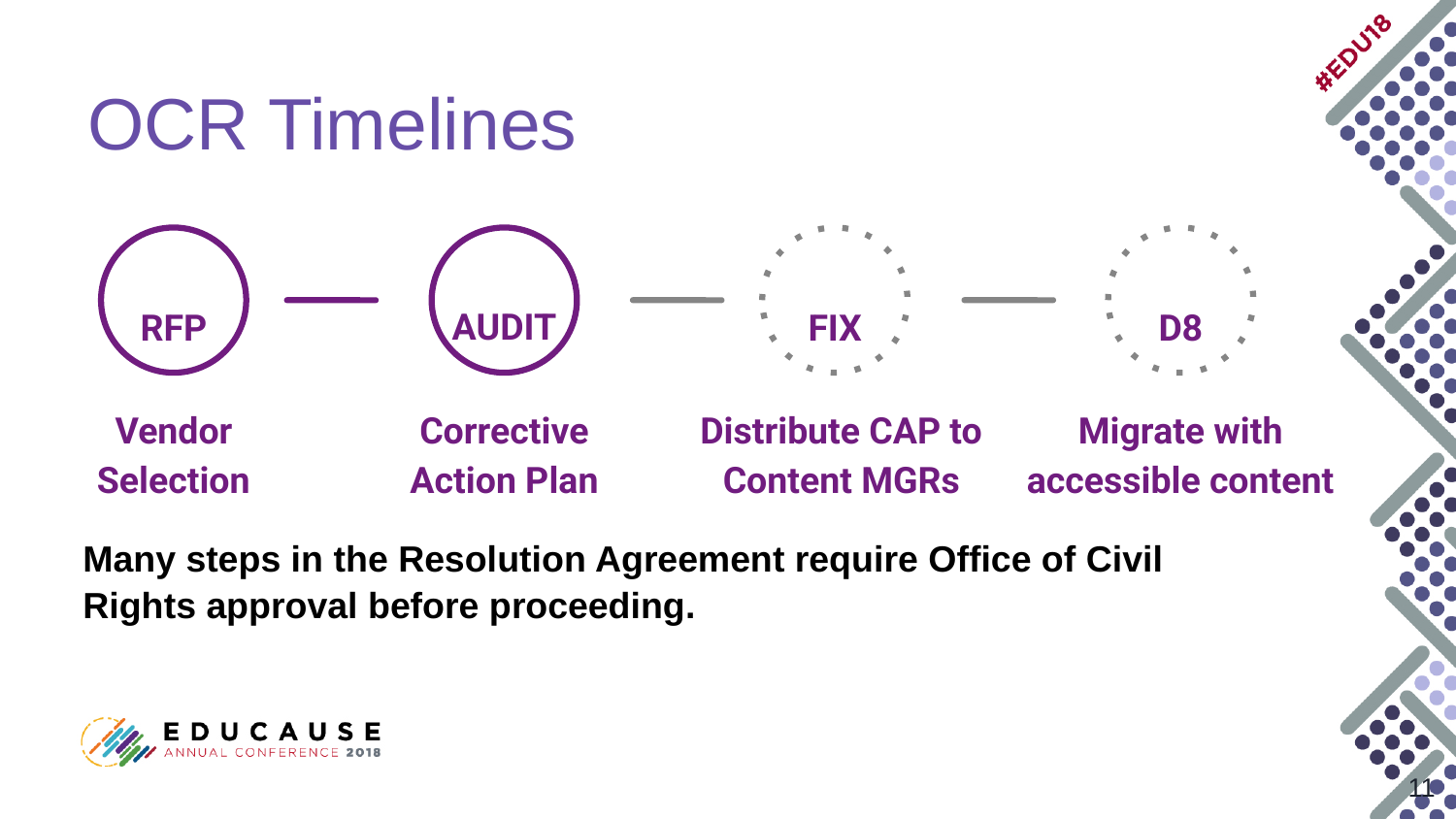

# OCR Timelines

RFP
Vendor Selection

AUDIT
Corrective Action Plan

FIX
Distribute CAP to Content MGRs

D8
Migrate with accessible content

Many steps in the Resolution Agreement require Office of Civil Rights approval before proceeding.
11